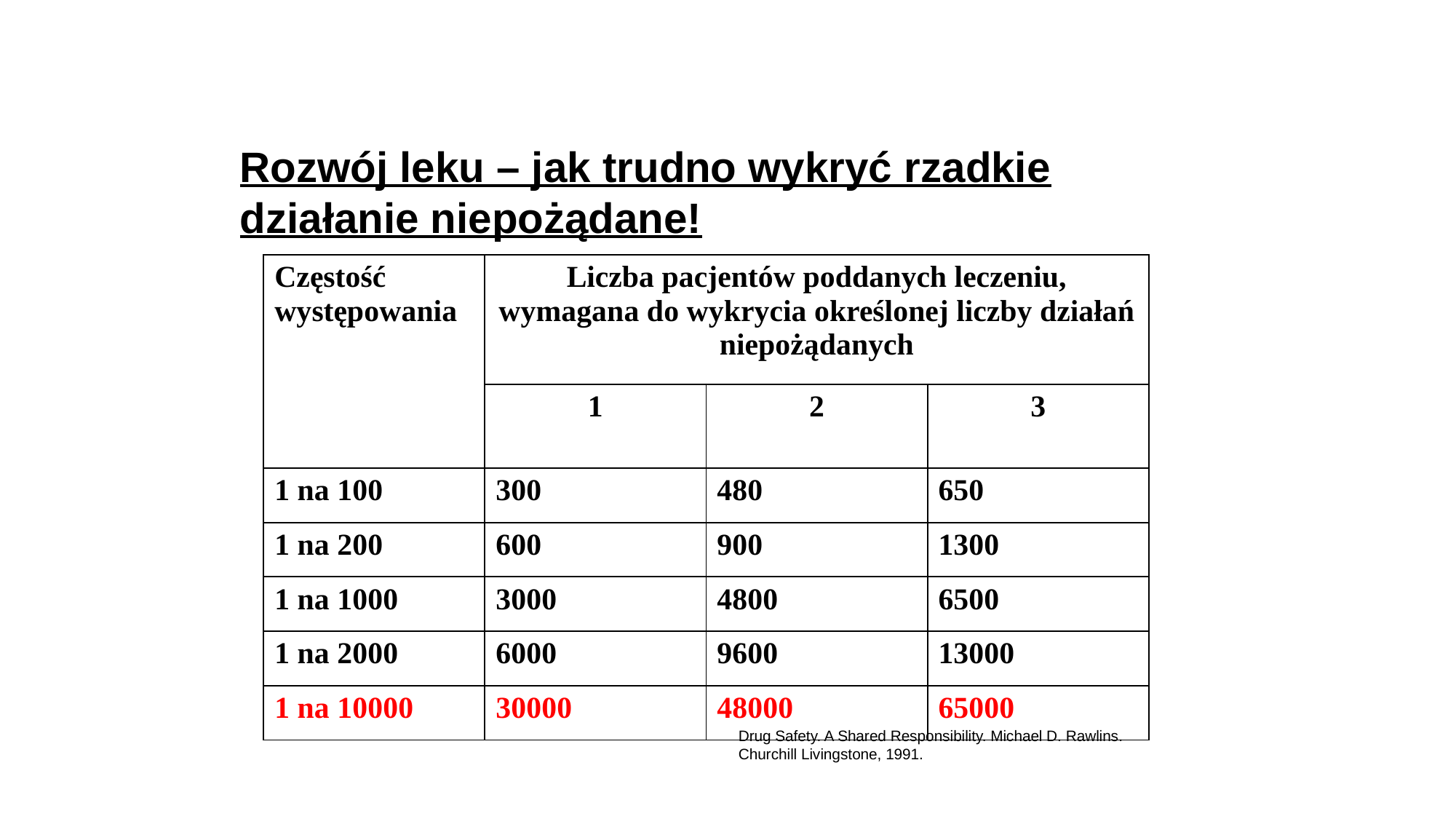

Rozwój leku – jak trudno wykryć rzadkie działanie niepożądane!
| Częstość występowania | Liczba pacjentów poddanych leczeniu, wymagana do wykrycia określonej liczby działań niepożądanych |  |  |
| --- | --- | --- | --- |
|  | 1 | 2 | 3 |
| 1 na 100 | 300 | 480 | 650 |
| 1 na 200 | 600 | 900 | 1300 |
| 1 na 1000 | 3000 | 4800 | 6500 |
| 1 na 2000 | 6000 | 9600 | 13000 |
| 1 na 10000 | 30000 | 48000 | 65000 |
Drug Safety. A Shared Responsibility. Michael D. Rawlins. Churchill Livingstone, 1991.